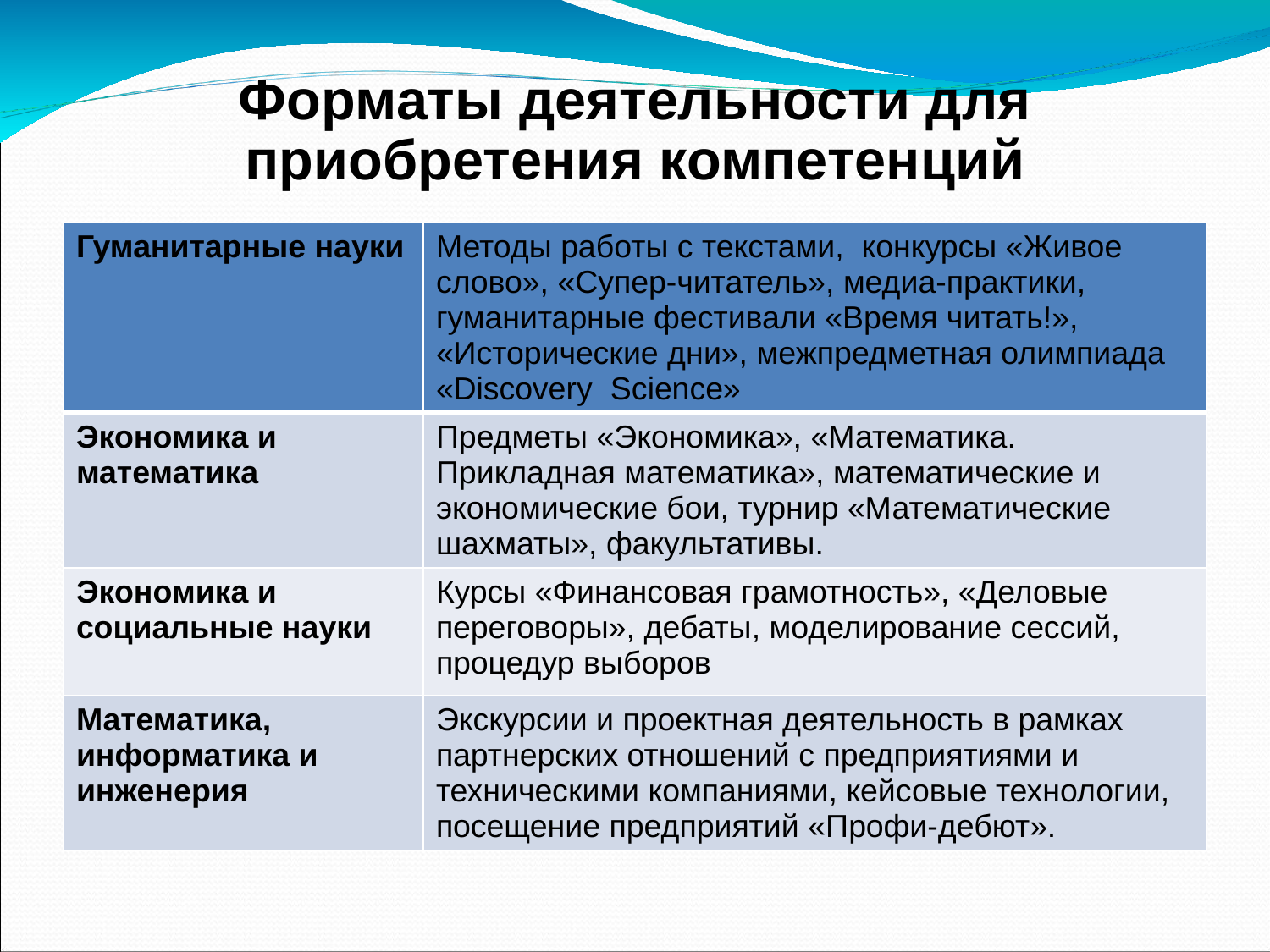

# Форматы деятельности для приобретения компетенций

| Гуманитарные науки | Методы работы с текстами, конкурсы «Живое слово», «Супер-читатель», медиа-практики, гуманитарные фестивали «Время читать!», «Исторические дни», межпредметная олимпиада «Discovery Sсience» |
| --- | --- |
| Экономика и математика | Предметы «Экономика», «Математика. Прикладная математика», математические и экономические бои, турнир «Математические шахматы», факультативы. |
| Экономика и социальные науки | Курсы «Финансовая грамотность», «Деловые переговоры», дебаты, моделирование сессий, процедур выборов |
| Математика, информатика и инженерия | Экскурсии и проектная деятельность в рамках партнерских отношений с предприятиями и техническими компаниями, кейсовые технологии, посещение предприятий «Профи-дебют». |